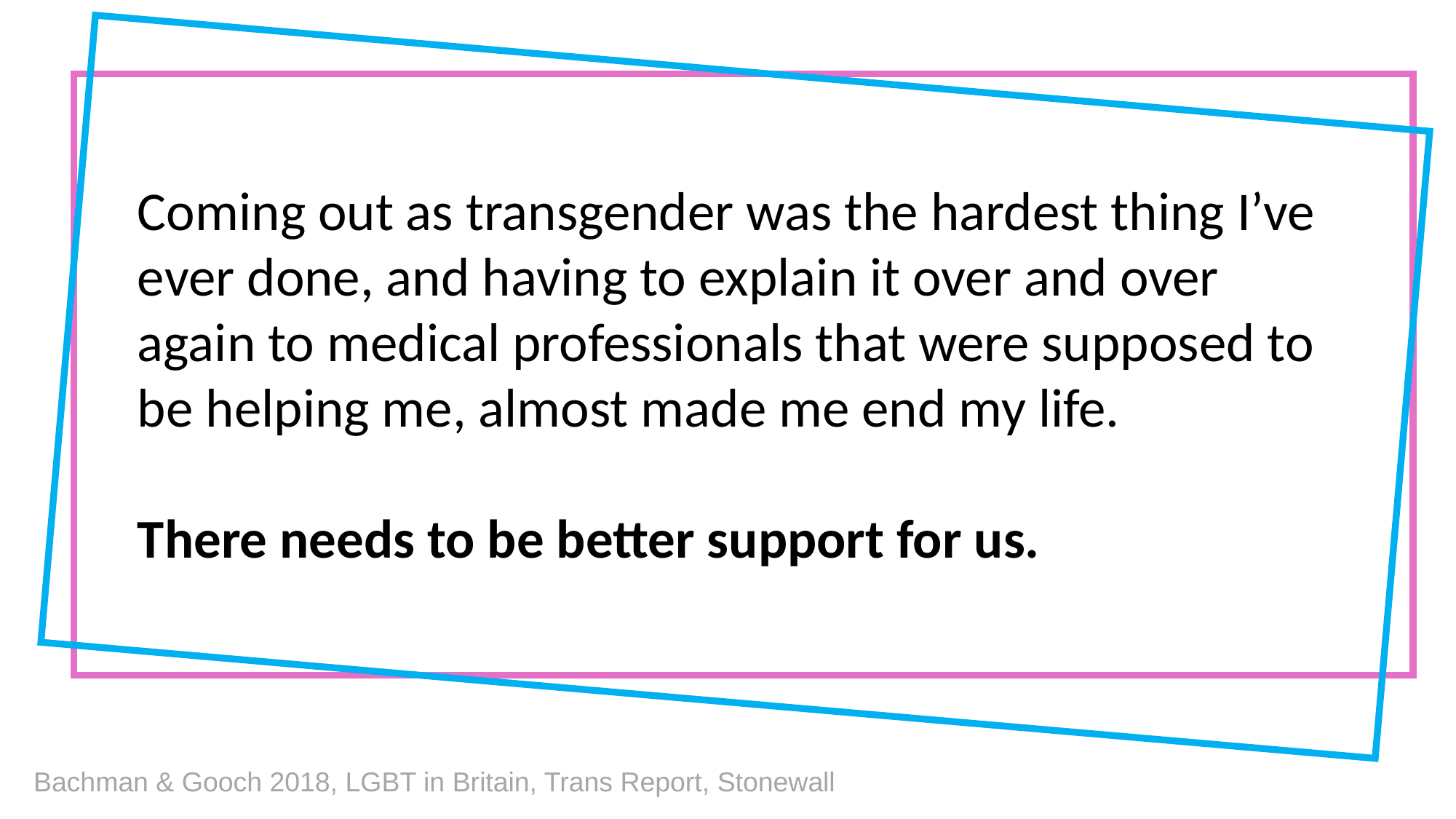

Coming out as transgender was the hardest thing I’ve ever done, and having to explain it over and over again to medical professionals that were supposed to be helping me, almost made me end my life.

There needs to be better support for us.
Bachman & Gooch 2018, LGBT in Britain, Trans Report, Stonewall